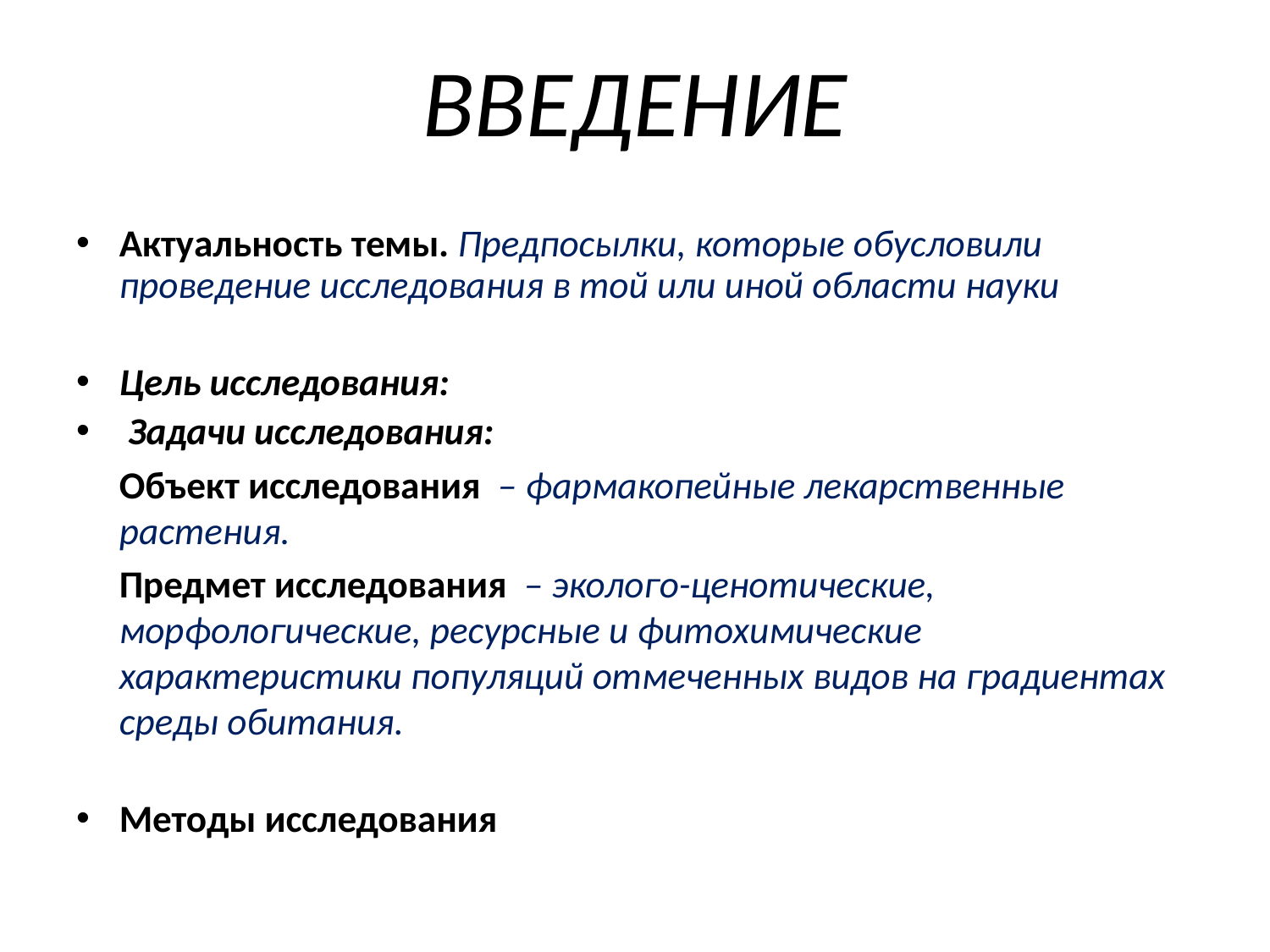

# ВВЕДЕНИЕ

Актуальность темы. Предпосылки, которые обусловили проведение исследования в той или иной области науки

Цель исследования:
 Задачи исследования:
	Объект исследования  – фармакопейные лекарственные растения.
	Предмет исследования  – эколого-ценотические, морфологические, ресурсные и фитохимические характеристики популяций отмеченных видов на градиентах среды обитания.

Методы исследования